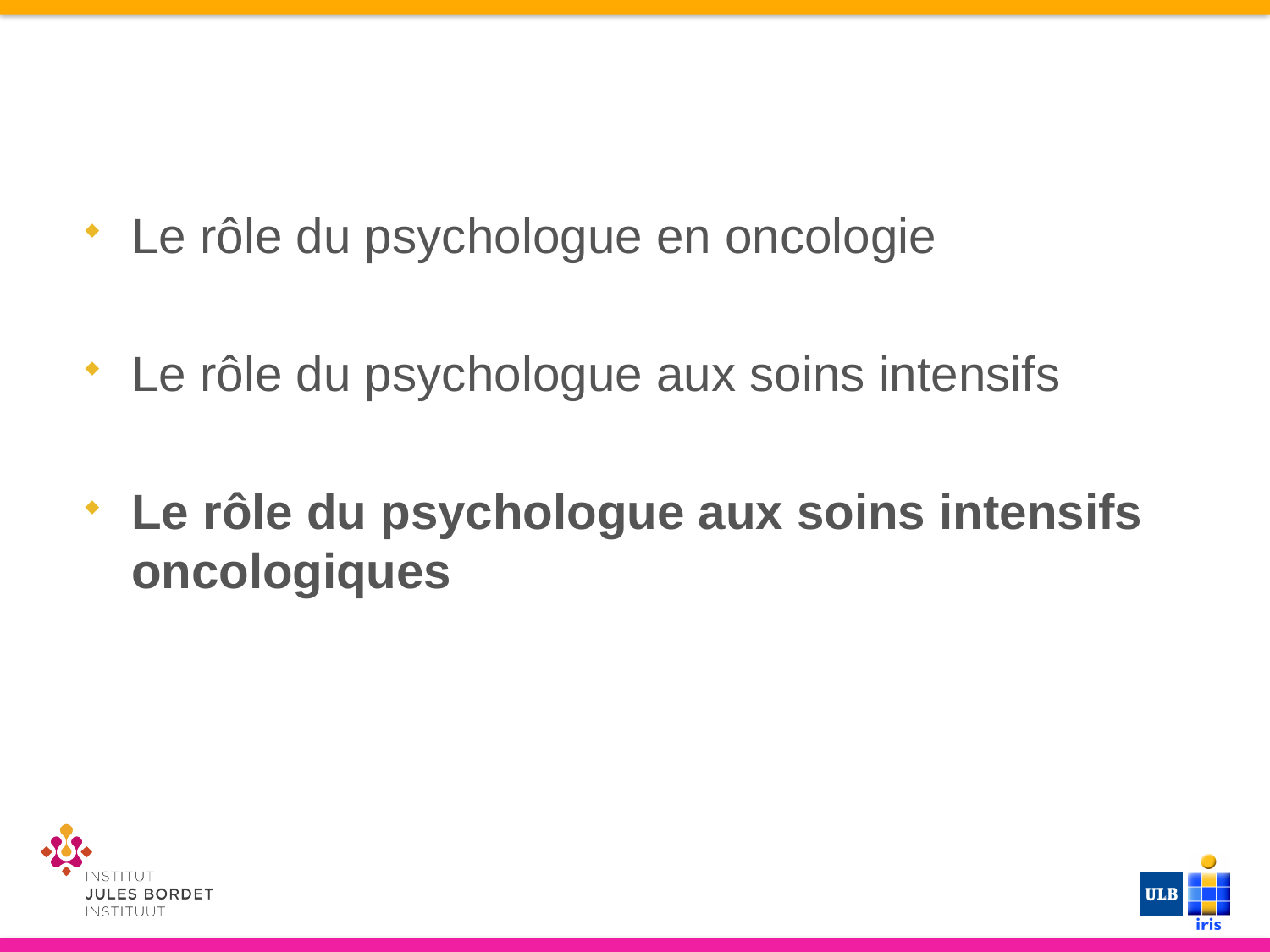

#
Le rôle du psychologue en oncologie

Le rôle du psychologue aux soins intensifs

Le rôle du psychologue aux soins intensifs oncologiques